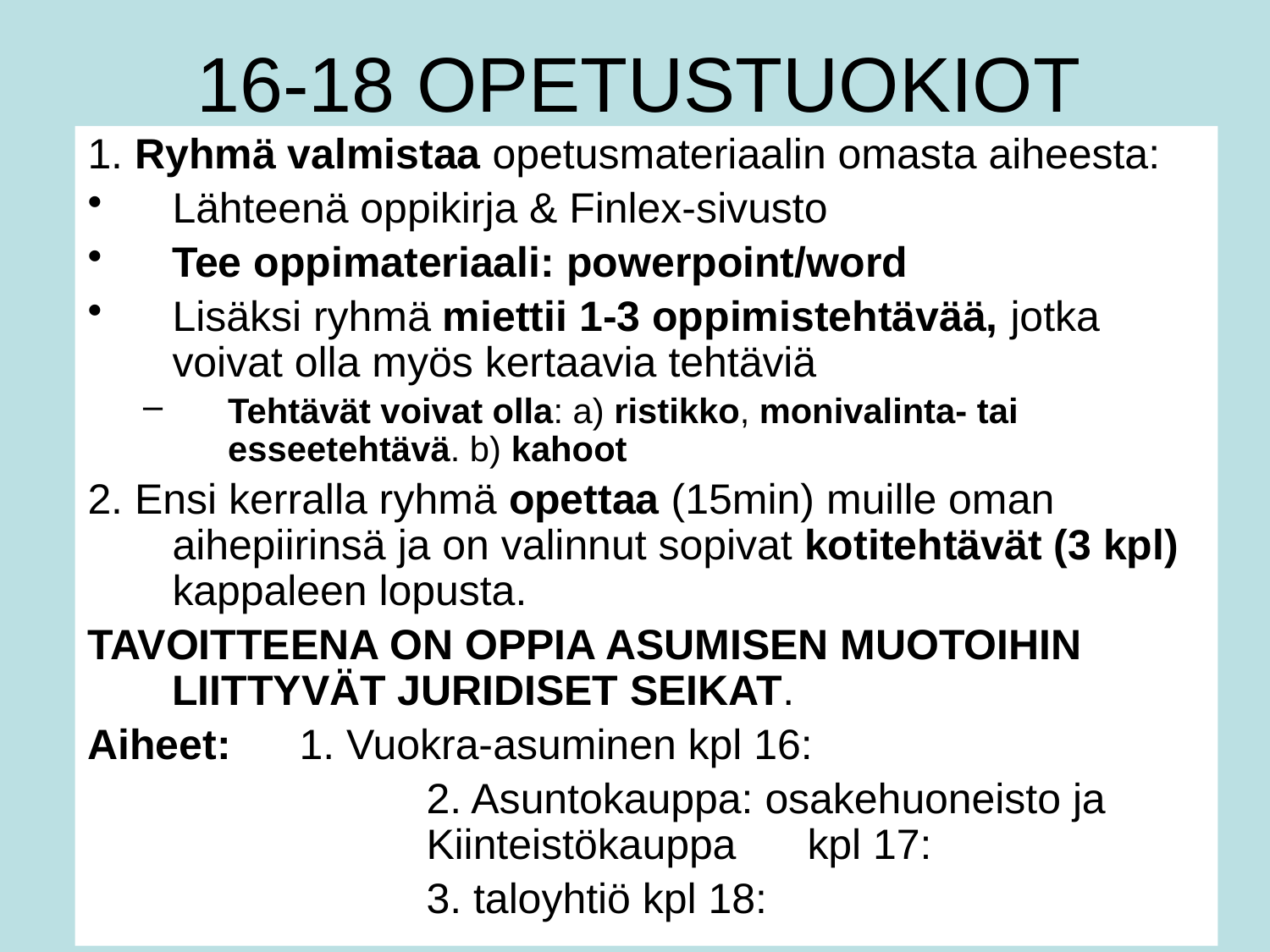

# 16-18 OPETUSTUOKIOT
1. Ryhmä valmistaa opetusmateriaalin omasta aiheesta:
Lähteenä oppikirja & Finlex-sivusto
Tee oppimateriaali: powerpoint/word
Lisäksi ryhmä miettii 1-3 oppimistehtävää, jotka voivat olla myös kertaavia tehtäviä
Tehtävät voivat olla: a) ristikko, monivalinta- tai esseetehtävä. b) kahoot
2. Ensi kerralla ryhmä opettaa (15min) muille oman aihepiirinsä ja on valinnut sopivat kotitehtävät (3 kpl) kappaleen lopusta.
TAVOITTEENA ON OPPIA ASUMISEN MUOTOIHIN LIITTYVÄT JURIDISET SEIKAT.
Aiheet: 	1. Vuokra-asuminen kpl 16:
			2. Asuntokauppa: osakehuoneisto ja 			Kiinteistökauppa 	kpl 17:
			3. taloyhtiö kpl 18: